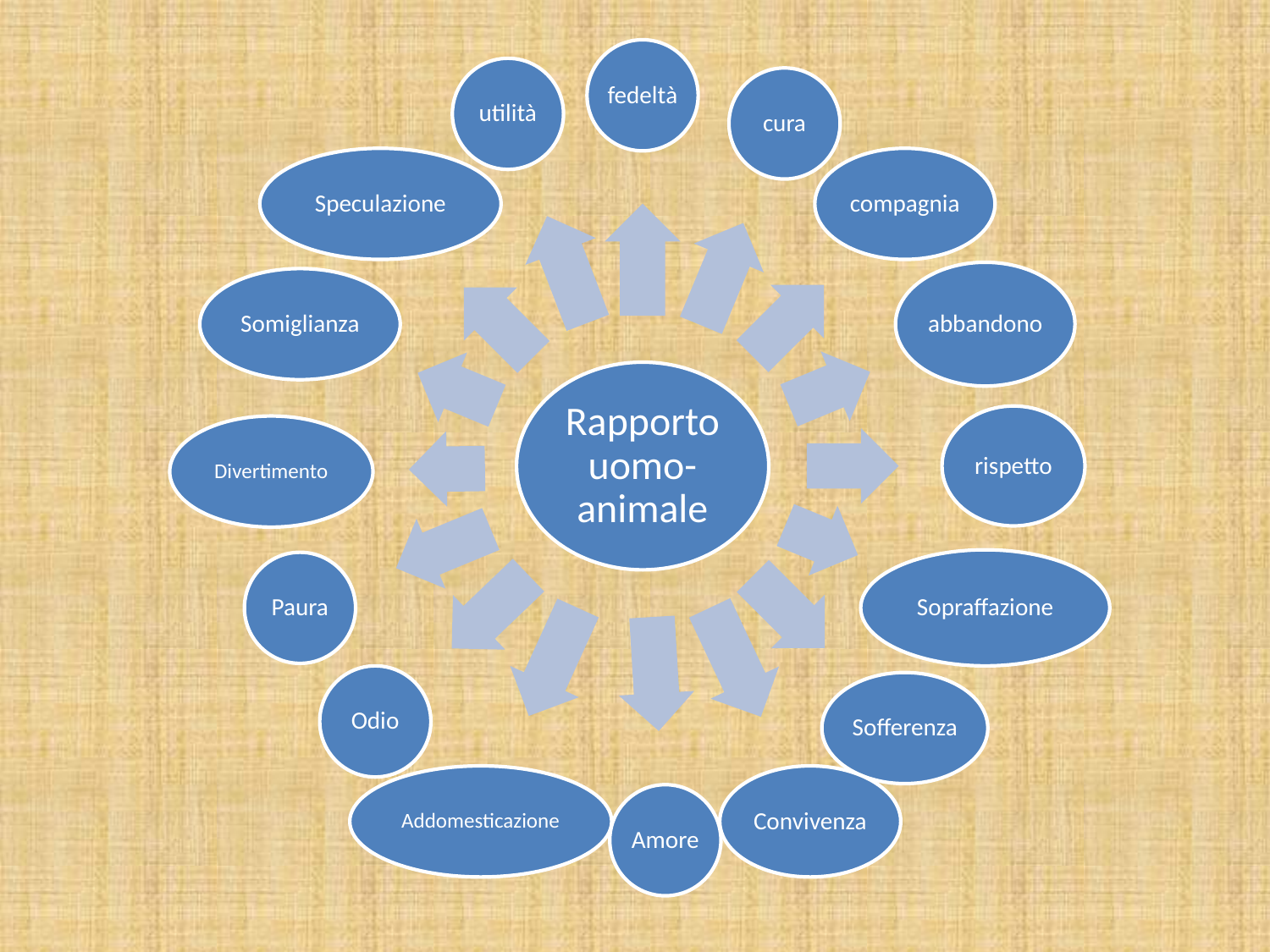

Rapporto uomo-animale

fedeltà

cura

compagnia

abbandono

rispetto

Sopraffazione

Sofferenza

Convivenza

Amore

Addomesticazione

Odio

Paura

Divertimento

Somiglianza

Speculazione

utilità